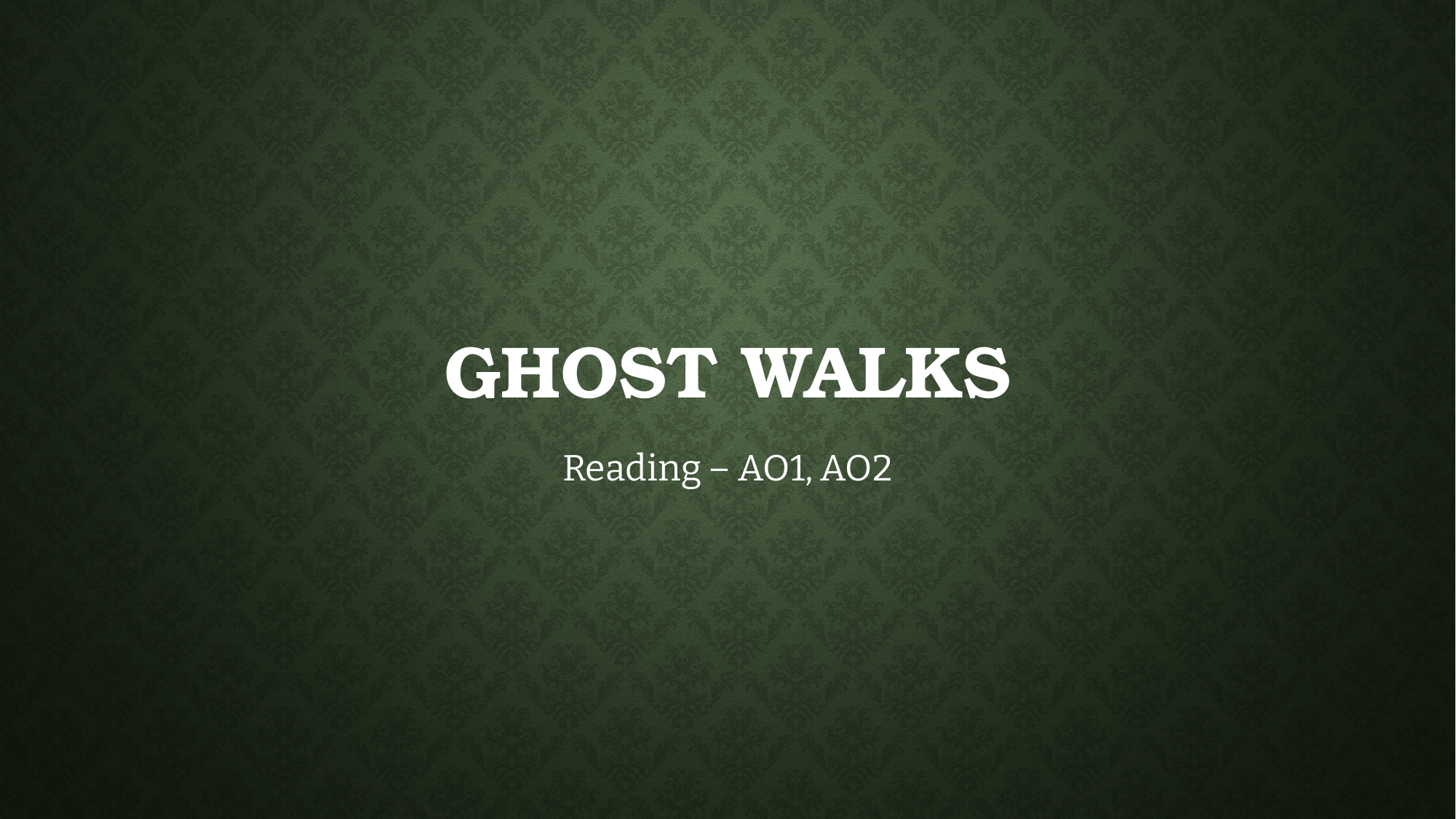

# Ghost walks
Reading – AO1, AO2